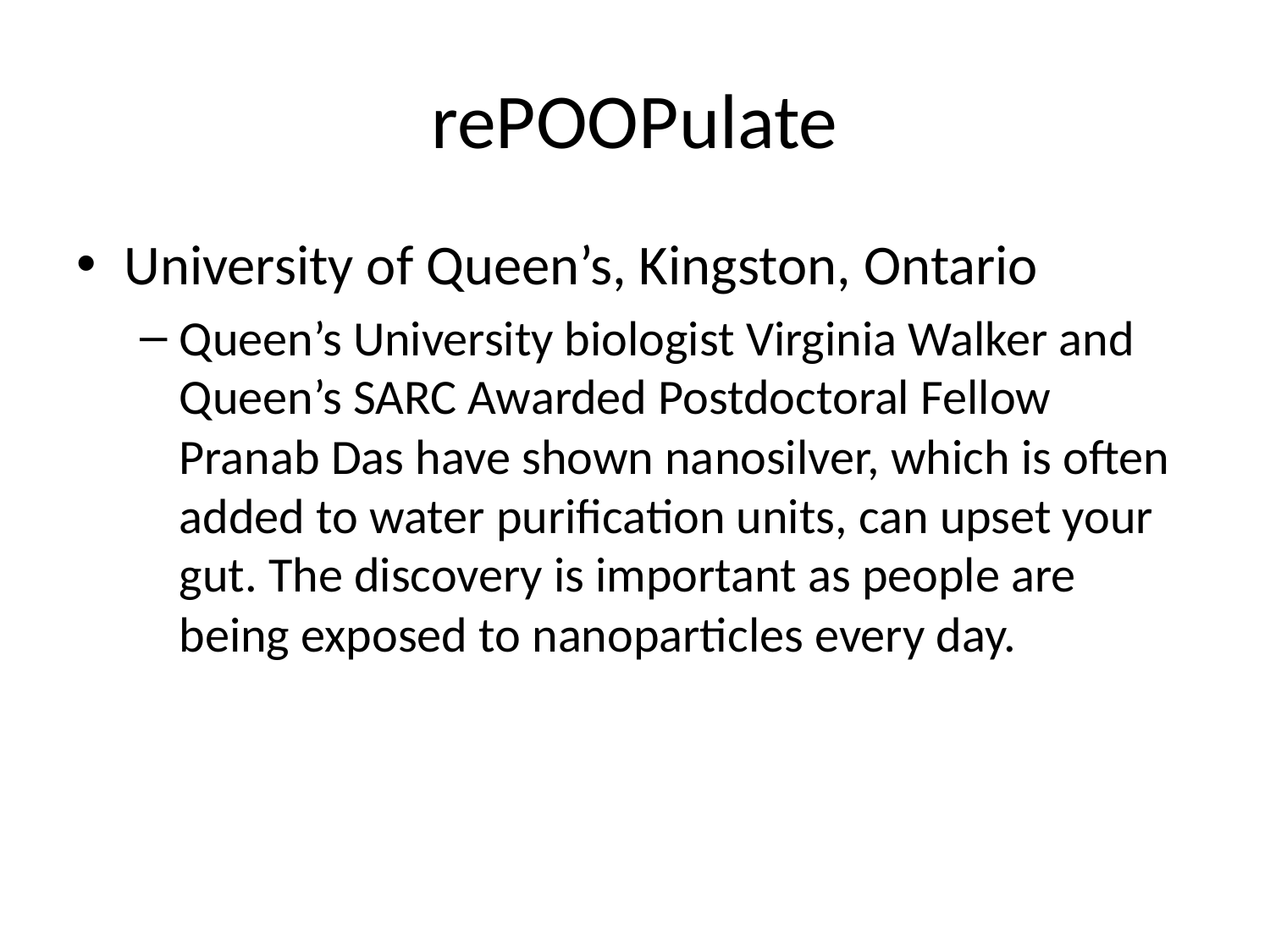

# rePOOPulate
University of Queen’s, Kingston, Ontario
Queen’s University biologist Virginia Walker and Queen’s SARC Awarded Postdoctoral Fellow Pranab Das have shown nanosilver, which is often added to water purification units, can upset your gut. The discovery is important as people are being exposed to nanoparticles every day.